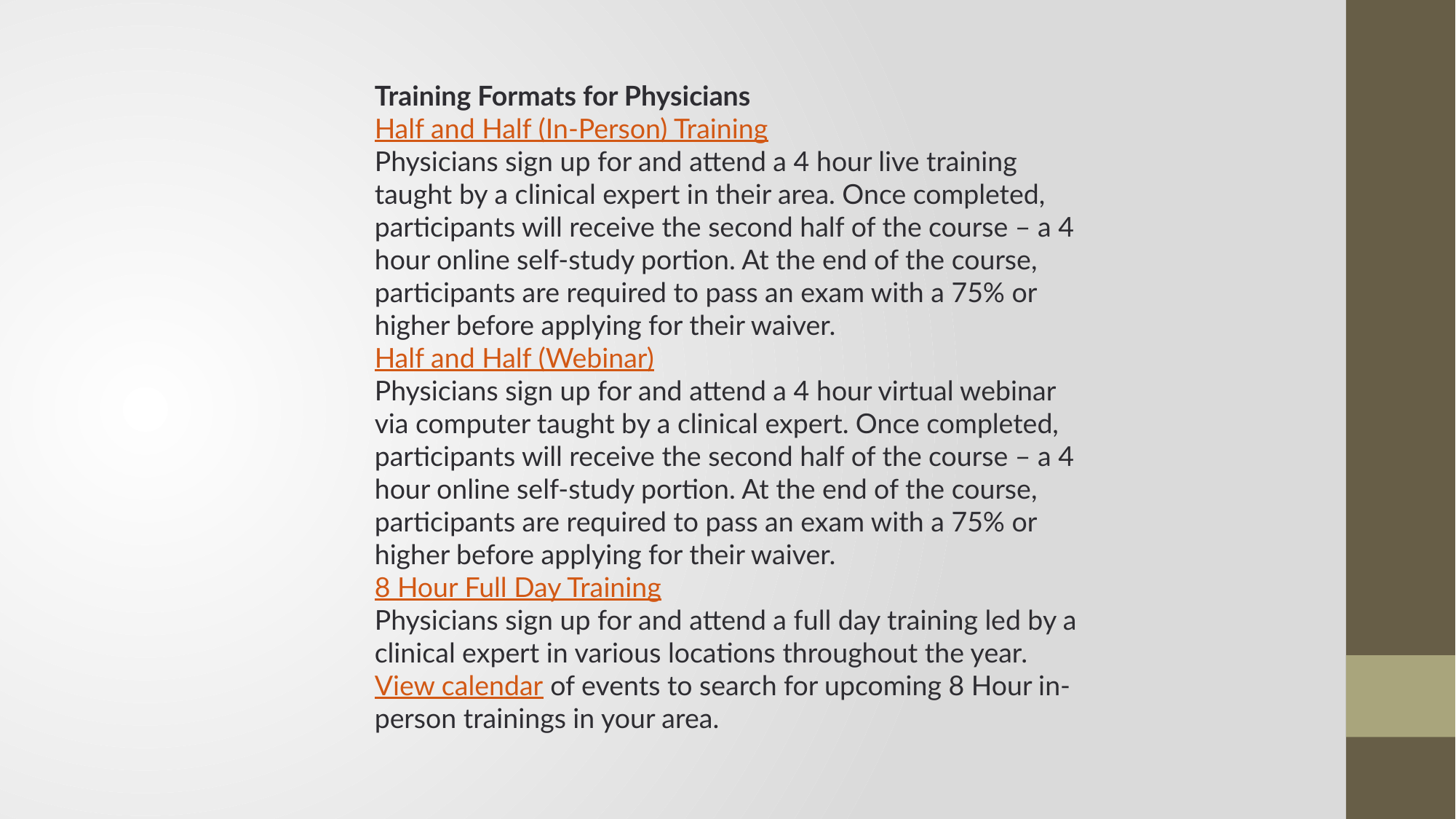

Training Formats for Physicians
Half and Half (In-Person) Training
Physicians sign up for and attend a 4 hour live training taught by a clinical expert in their area. Once completed, participants will receive the second half of the course – a 4 hour online self-study portion. At the end of the course, participants are required to pass an exam with a 75% or higher before applying for their waiver.
Half and Half (Webinar)
Physicians sign up for and attend a 4 hour virtual webinar via computer taught by a clinical expert. Once completed, participants will receive the second half of the course – a 4 hour online self-study portion. At the end of the course, participants are required to pass an exam with a 75% or higher before applying for their waiver.
8 Hour Full Day Training
Physicians sign up for and attend a full day training led by a clinical expert in various locations throughout the year. View calendar of events to search for upcoming 8 Hour in-person trainings in your area.